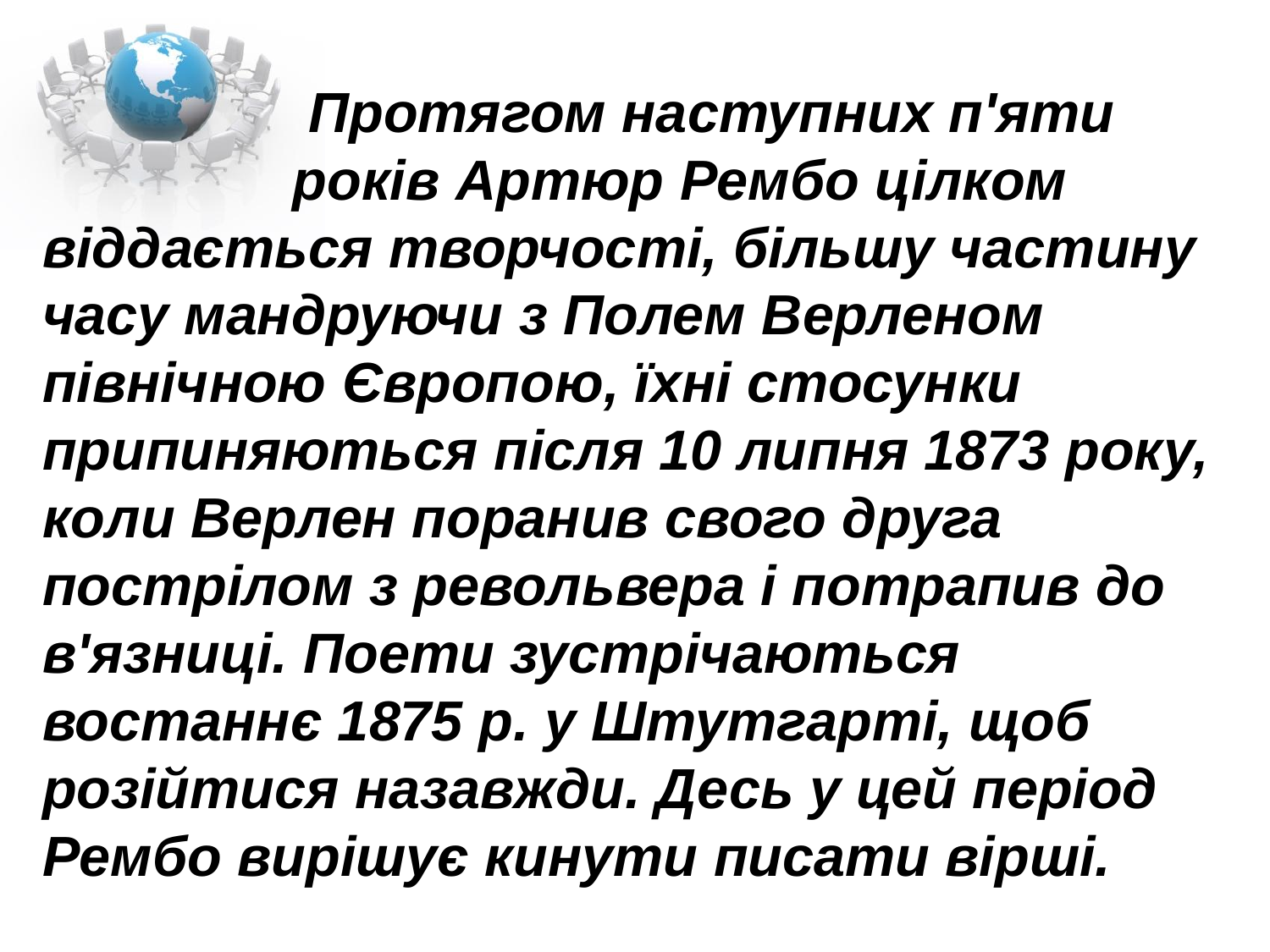

Протягом наступних п'яти
                років Артюр Рембо цілком віддається творчості, більшу частину часу мандруючи з Полем Верленом північною Європою, їхні стосунки припиняються після 10 липня 1873 року, коли Верлен поранив свого друга пострілом з револьвера і потрапив до в'язниці. Поети зустрічаються востаннє 1875 р. у Штутгарті, щоб розійтися назавжди. Десь у цей період Рембо вирішує кинути писати вірші.